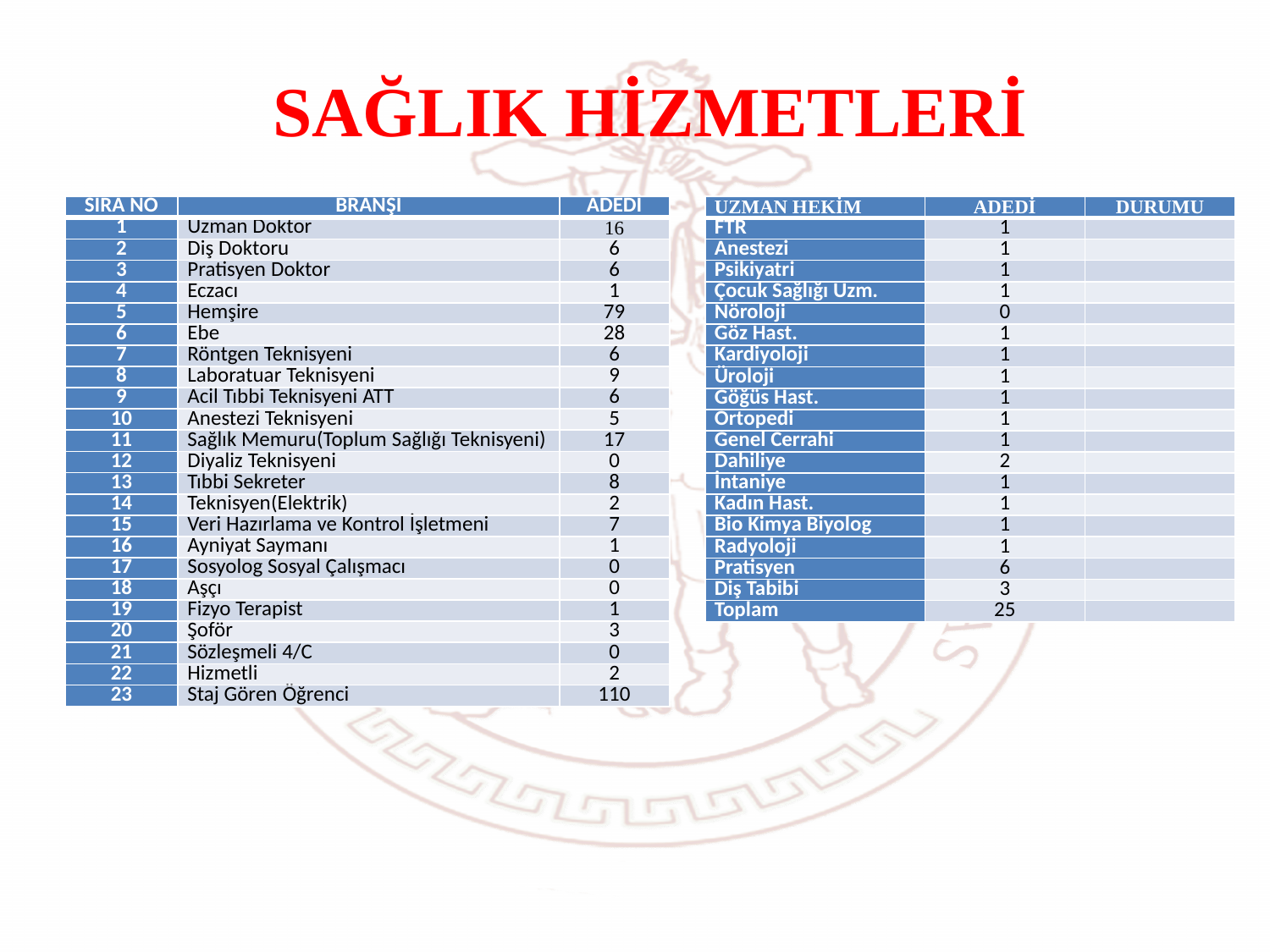

SAĞLIK HİZMETLERİ
| SIRA NO | BRANŞI | ADEDİ |
| --- | --- | --- |
| 1 | Uzman Doktor | 16 |
| 2 | Diş Doktoru | 6 |
| 3 | Pratisyen Doktor | 6 |
| 4 | Eczacı | 1 |
| 5 | Hemşire | 79 |
| 6 | Ebe | 28 |
| 7 | Röntgen Teknisyeni | 6 |
| 8 | Laboratuar Teknisyeni | 9 |
| 9 | Acil Tıbbi Teknisyeni ATT | 6 |
| 10 | Anestezi Teknisyeni | 5 |
| 11 | Sağlık Memuru(Toplum Sağlığı Teknisyeni) | 17 |
| 12 | Diyaliz Teknisyeni | 0 |
| 13 | Tıbbi Sekreter | 8 |
| 14 | Teknisyen(Elektrik) | 2 |
| 15 | Veri Hazırlama ve Kontrol İşletmeni | 7 |
| 16 | Ayniyat Saymanı | 1 |
| 17 | Sosyolog Sosyal Çalışmacı | 0 |
| 18 | Aşçı | 0 |
| 19 | Fizyo Terapist | 1 |
| 20 | Şoför | 3 |
| 21 | Sözleşmeli 4/C | 0 |
| 22 | Hizmetli | 2 |
| 23 | Staj Gören Öğrenci | 110 |
| UZMAN HEKİM | ADEDİ | DURUMU |
| --- | --- | --- |
| FTR | 1 |  |
| Anestezi | 1 |  |
| Psikiyatri | 1 |  |
| Çocuk Sağlığı Uzm. | 1 |  |
| Nöroloji | 0 |  |
| Göz Hast. | 1 |  |
| Kardiyoloji | 1 |  |
| Üroloji | 1 |  |
| Göğüs Hast. | 1 |  |
| Ortopedi | 1 |  |
| Genel Cerrahi | 1 |  |
| Dahiliye | 2 |  |
| İntaniye | 1 |  |
| Kadın Hast. | 1 |  |
| Bio Kimya Biyolog | 1 |  |
| Radyoloji | 1 |  |
| Pratisyen | 6 |  |
| Diş Tabibi | 3 |  |
| Toplam | 25 |  |